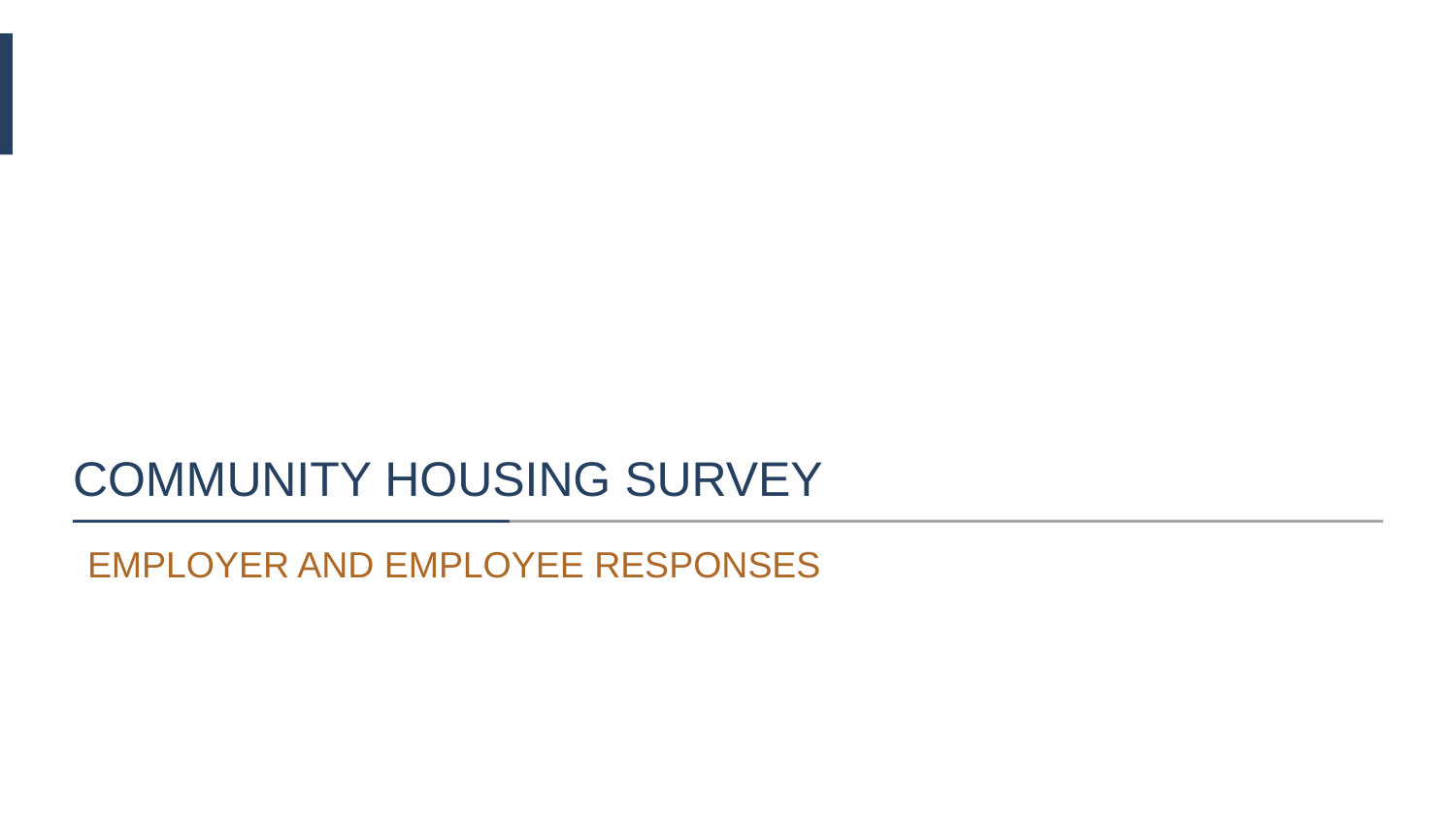

COMMUNITY HOUSING SURVEY
# EMPLOYER AND EMPLOYEE RESPONSES